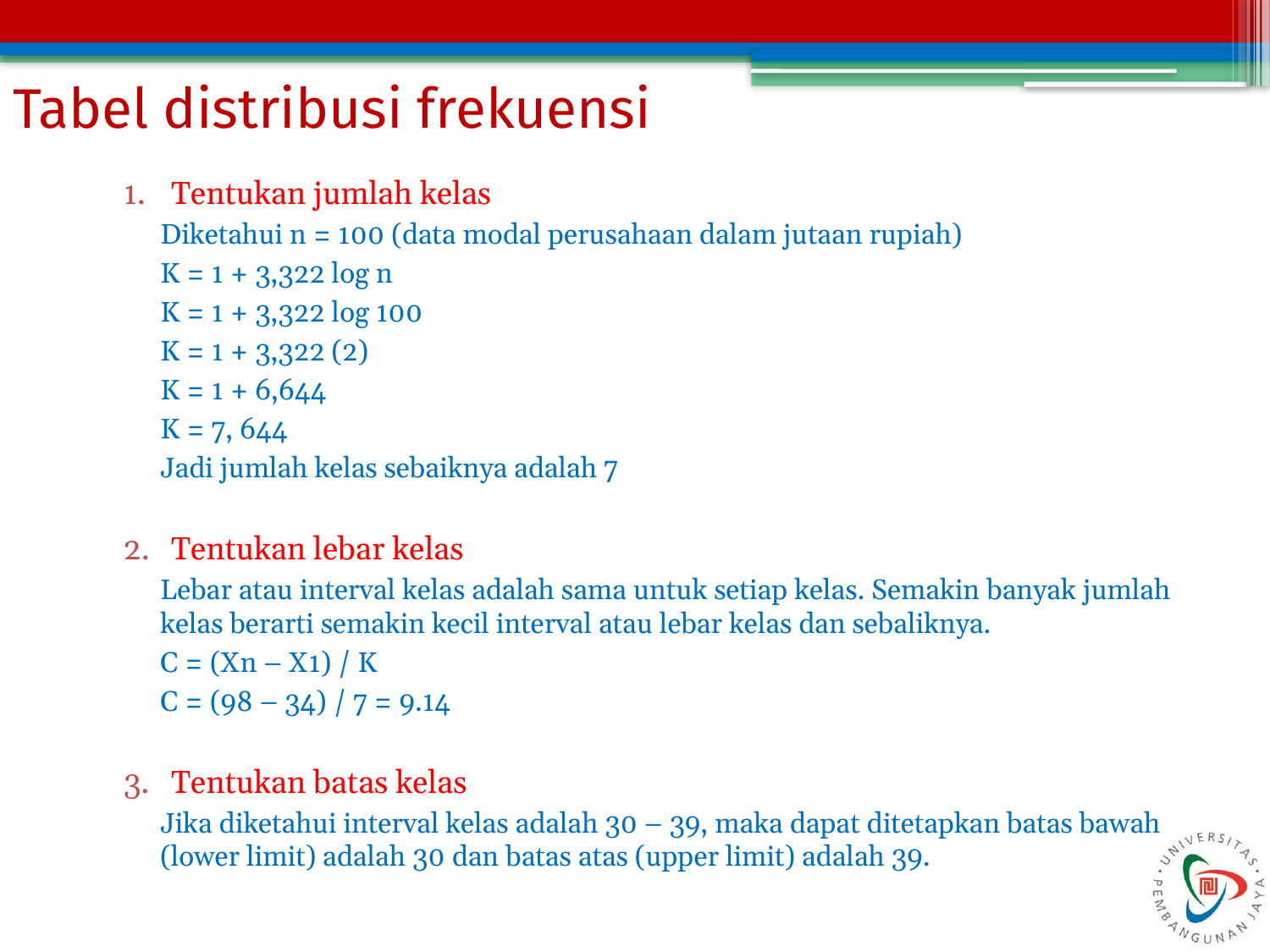

# Tabel distribusi frekuensi
Tentukan jumlah kelas
Diketahui n = 100 (data modal perusahaan dalam jutaan rupiah)
K = 1 + 3,322 log n
K = 1 + 3,322 log 100
K = 1 + 3,322 (2)
K = 1 + 6,644
K = 7, 644
Jadi jumlah kelas sebaiknya adalah 7

Tentukan lebar kelas
Lebar atau interval kelas adalah sama untuk setiap kelas. Semakin banyak jumlah kelas berarti semakin kecil interval atau lebar kelas dan sebaliknya.
C = (Xn – X1) / K
C = (98 – 34) / 7 = 9.14

Tentukan batas kelas
Jika diketahui interval kelas adalah 30 – 39, maka dapat ditetapkan batas bawah (lower limit) adalah 30 dan batas atas (upper limit) adalah 39.